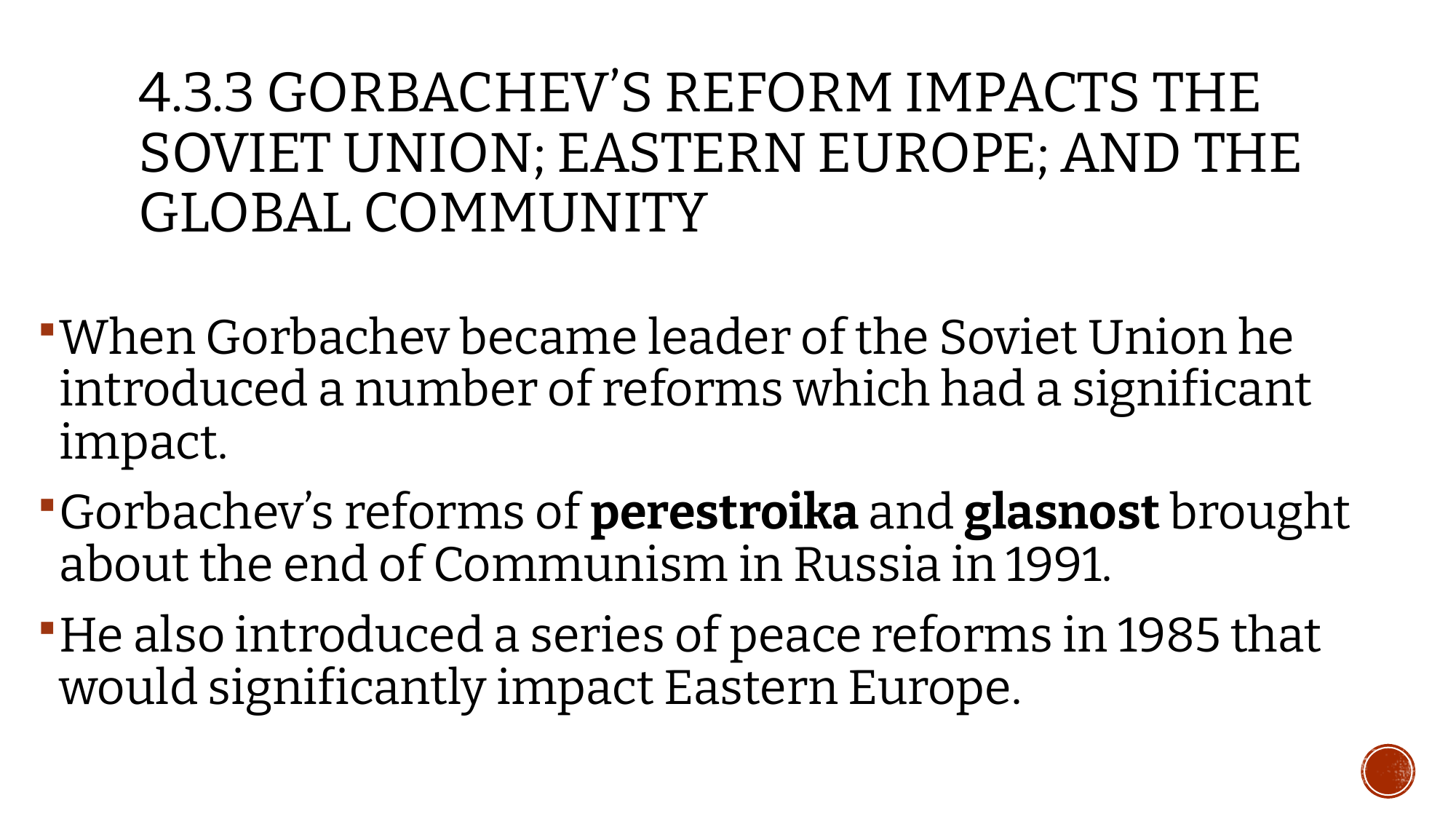

# 4.3.3 Gorbachev’s reform impacts the soviet union; eastern Europe; and the global community
When Gorbachev became leader of the Soviet Union he introduced a number of reforms which had a significant impact.
Gorbachev’s reforms of perestroika and glasnost brought about the end of Communism in Russia in 1991.
He also introduced a series of peace reforms in 1985 that would significantly impact Eastern Europe.